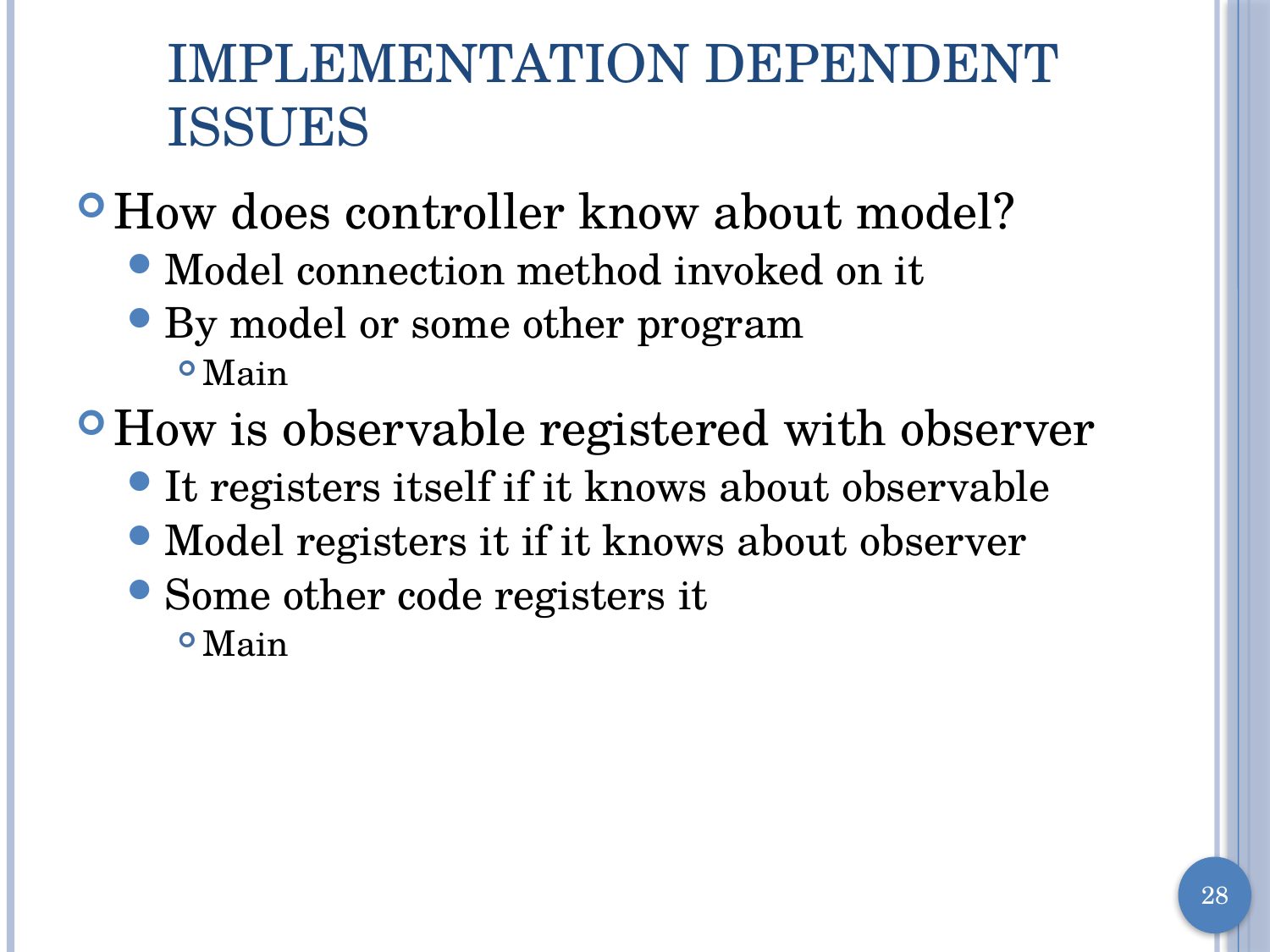

# Implementation dependent issues
How does controller know about model?
Model connection method invoked on it
By model or some other program
Main
How is observable registered with observer
It registers itself if it knows about observable
Model registers it if it knows about observer
Some other code registers it
Main